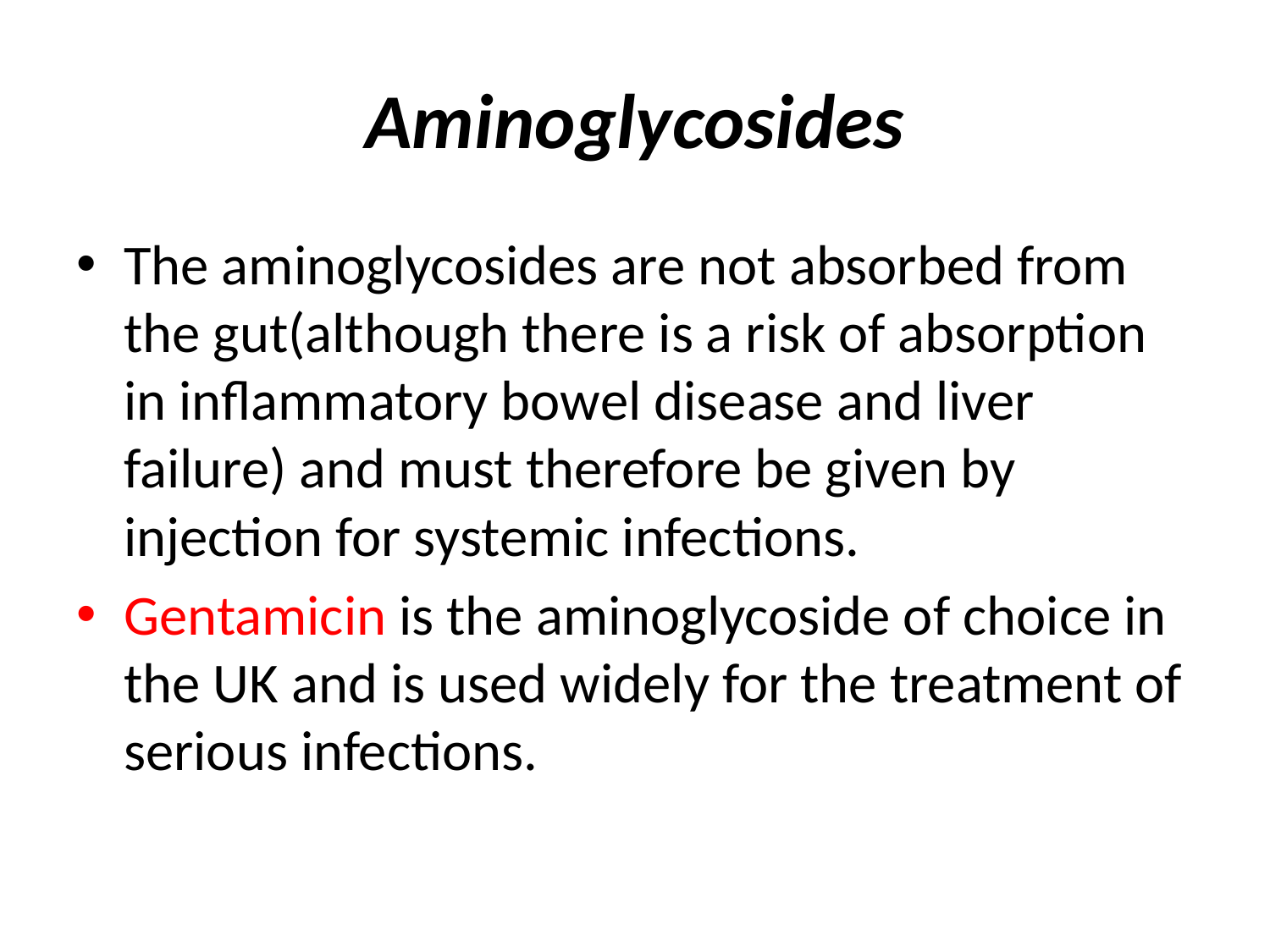

# Aminoglycosides
The aminoglycosides are not absorbed from the gut(although there is a risk of absorption in inflammatory bowel disease and liver failure) and must therefore be given by injection for systemic infections.
Gentamicin is the aminoglycoside of choice in the UK and is used widely for the treatment of serious infections.